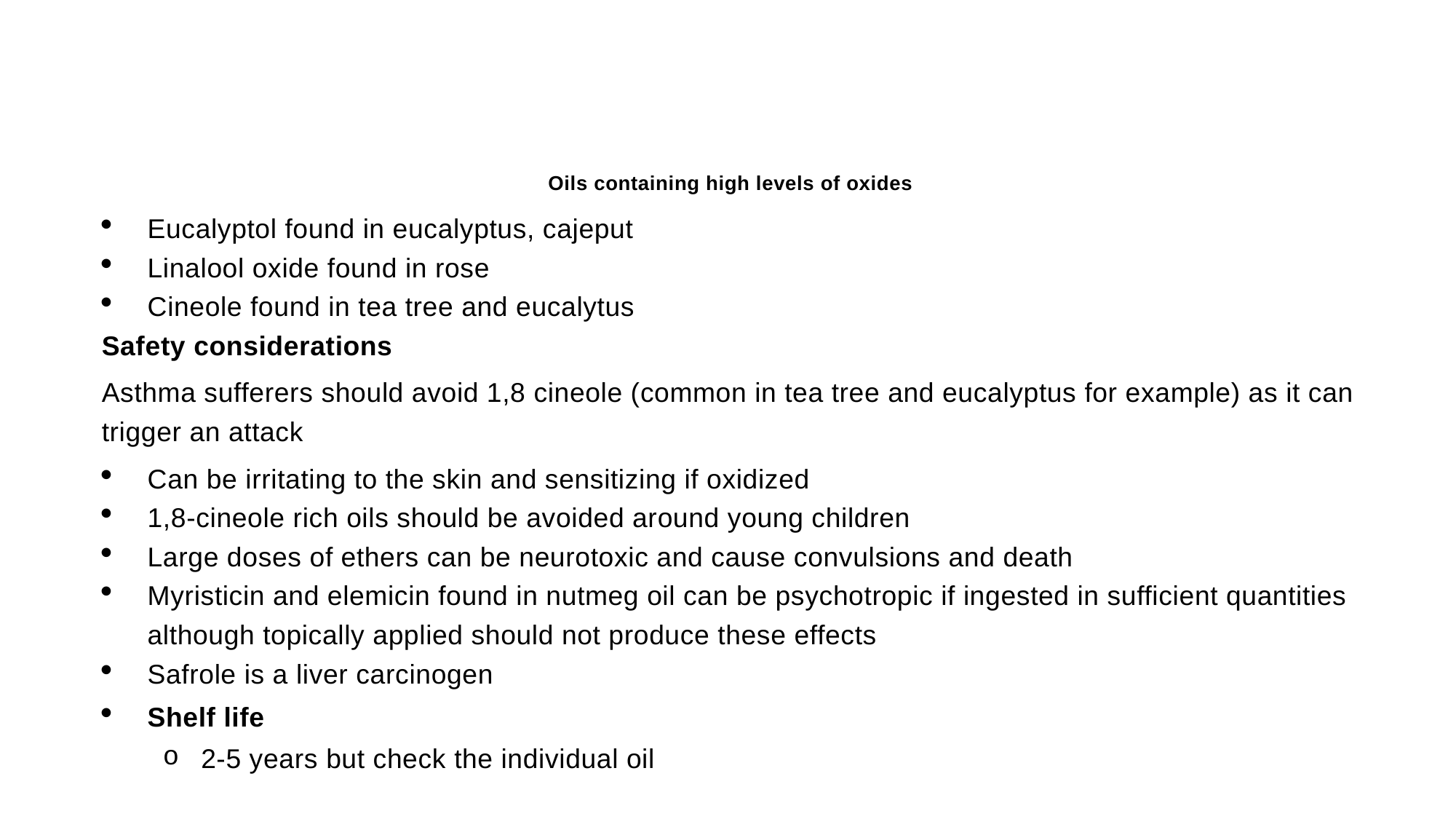

# Oils containing high levels of oxides
Eucalyptol found in eucalyptus, cajeput
Linalool oxide found in rose
Cineole found in tea tree and eucalytus
Safety considerations
Asthma sufferers should avoid 1,8 cineole (common in tea tree and eucalyptus for example) as it can trigger an attack
Can be irritating to the skin and sensitizing if oxidized
1,8-cineole rich oils should be avoided around young children
Large doses of ethers can be neurotoxic and cause convulsions and death
Myristicin and elemicin found in nutmeg oil can be psychotropic if ingested in sufficient quantities although topically applied should not produce these effects
Safrole is a liver carcinogen
Shelf life
2-5 years but check the individual oil